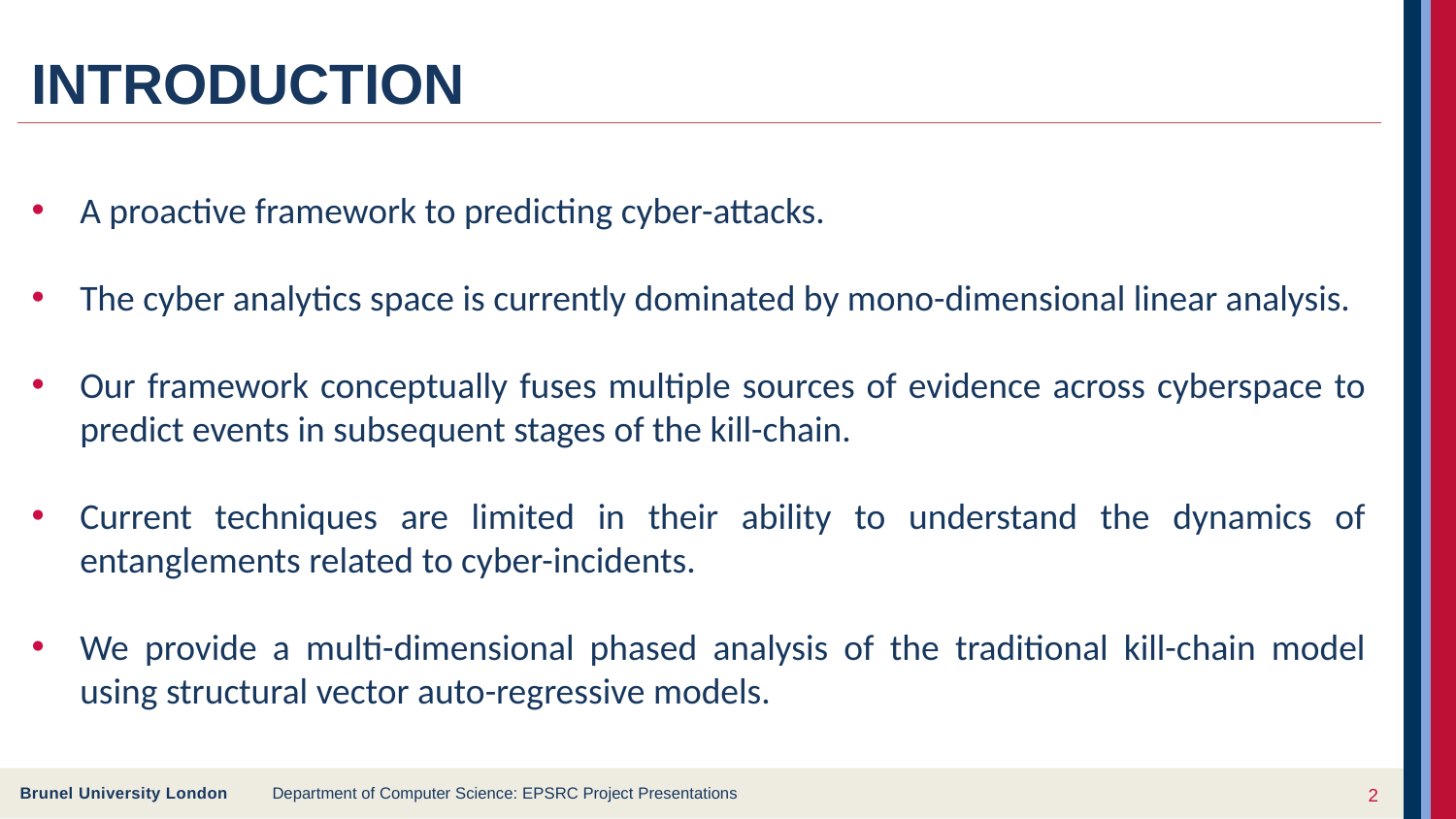

# INTRODUCTION
A proactive framework to predicting cyber-attacks.

The cyber analytics space is currently dominated by mono-dimensional linear analysis.

Our framework conceptually fuses multiple sources of evidence across cyberspace to predict events in subsequent stages of the kill-chain.

Current techniques are limited in their ability to understand the dynamics of entanglements related to cyber-incidents.

We provide a multi-dimensional phased analysis of the traditional kill-chain model using structural vector auto-regressive models.

Department of Computer Science: EPSRC Project Presentations
2